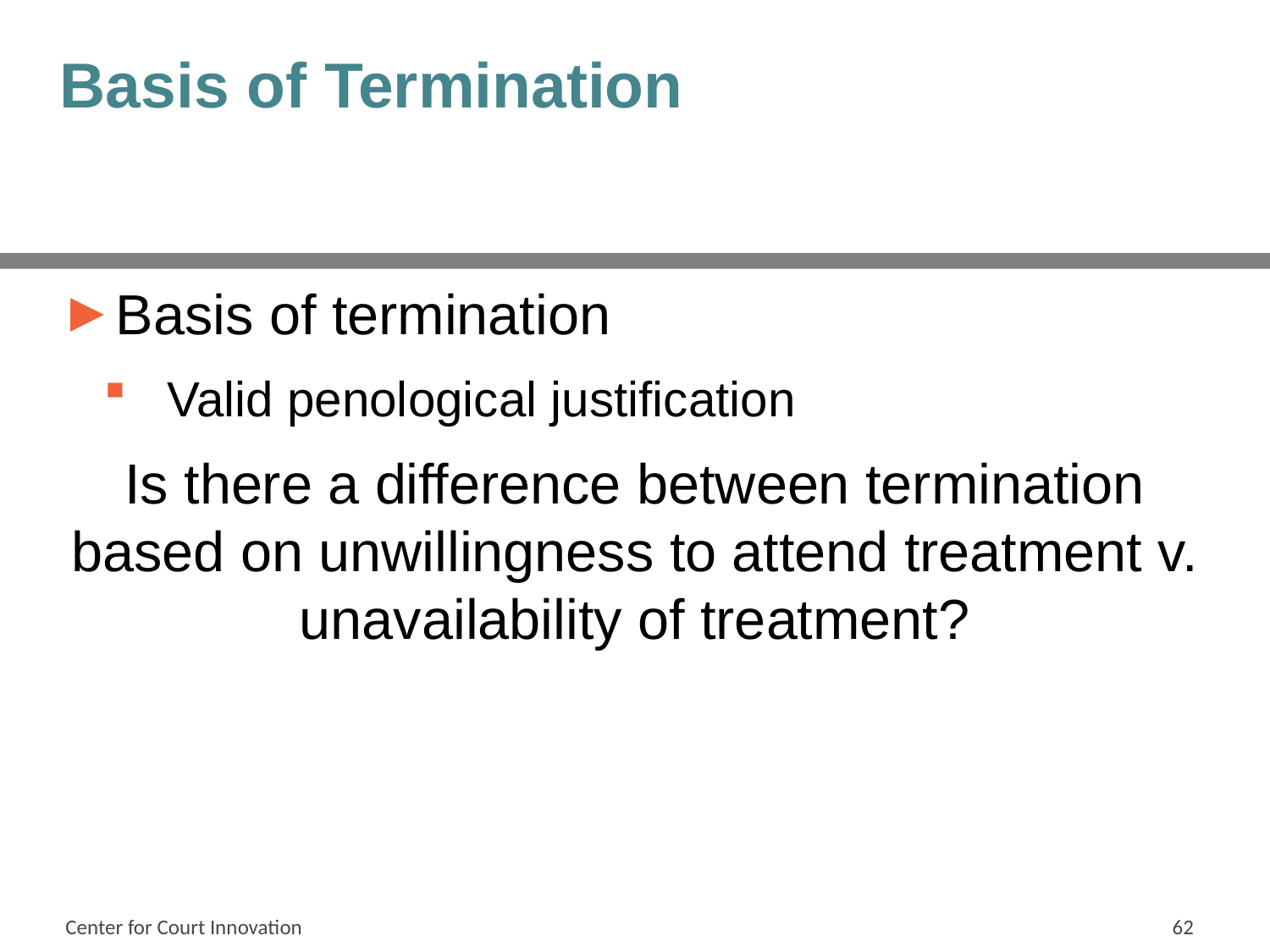

# Basis of Termination
Basis of termination
Valid penological justification
Is there a difference between termination based on unwillingness to attend treatment v. unavailability of treatment?

Center for Court Innovation
62